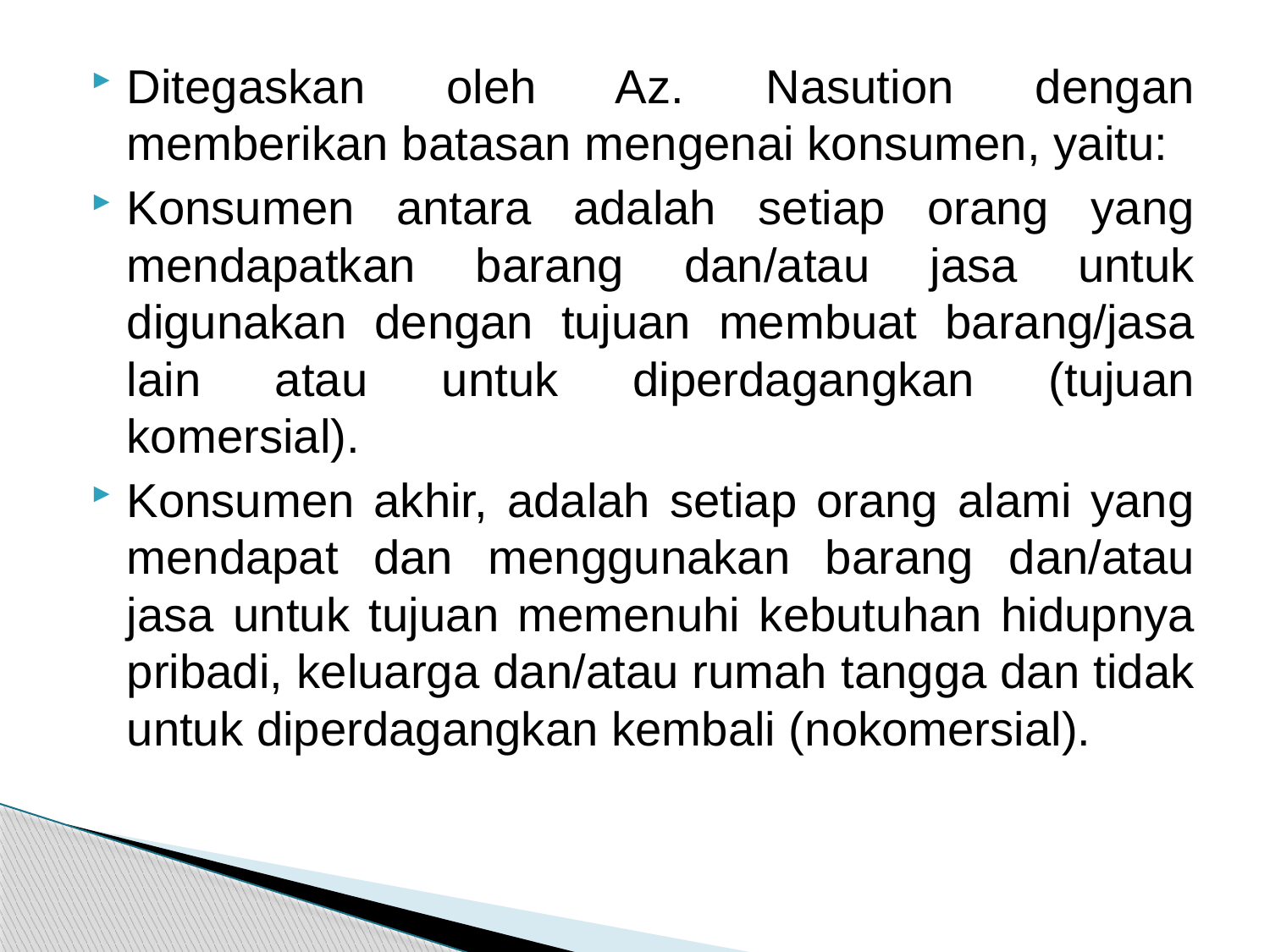

Ditegaskan oleh Az. Nasution dengan memberikan batasan mengenai konsumen, yaitu:
Konsumen antara adalah setiap orang yang mendapatkan barang dan/atau jasa untuk digunakan dengan tujuan membuat barang/jasa lain atau untuk diperdagangkan (tujuan komersial).
Konsumen akhir, adalah setiap orang alami yang mendapat dan menggunakan barang dan/atau jasa untuk tujuan memenuhi kebutuhan hidupnya pribadi, keluarga dan/atau rumah tangga dan tidak untuk diperdagangkan kembali (nokomersial).